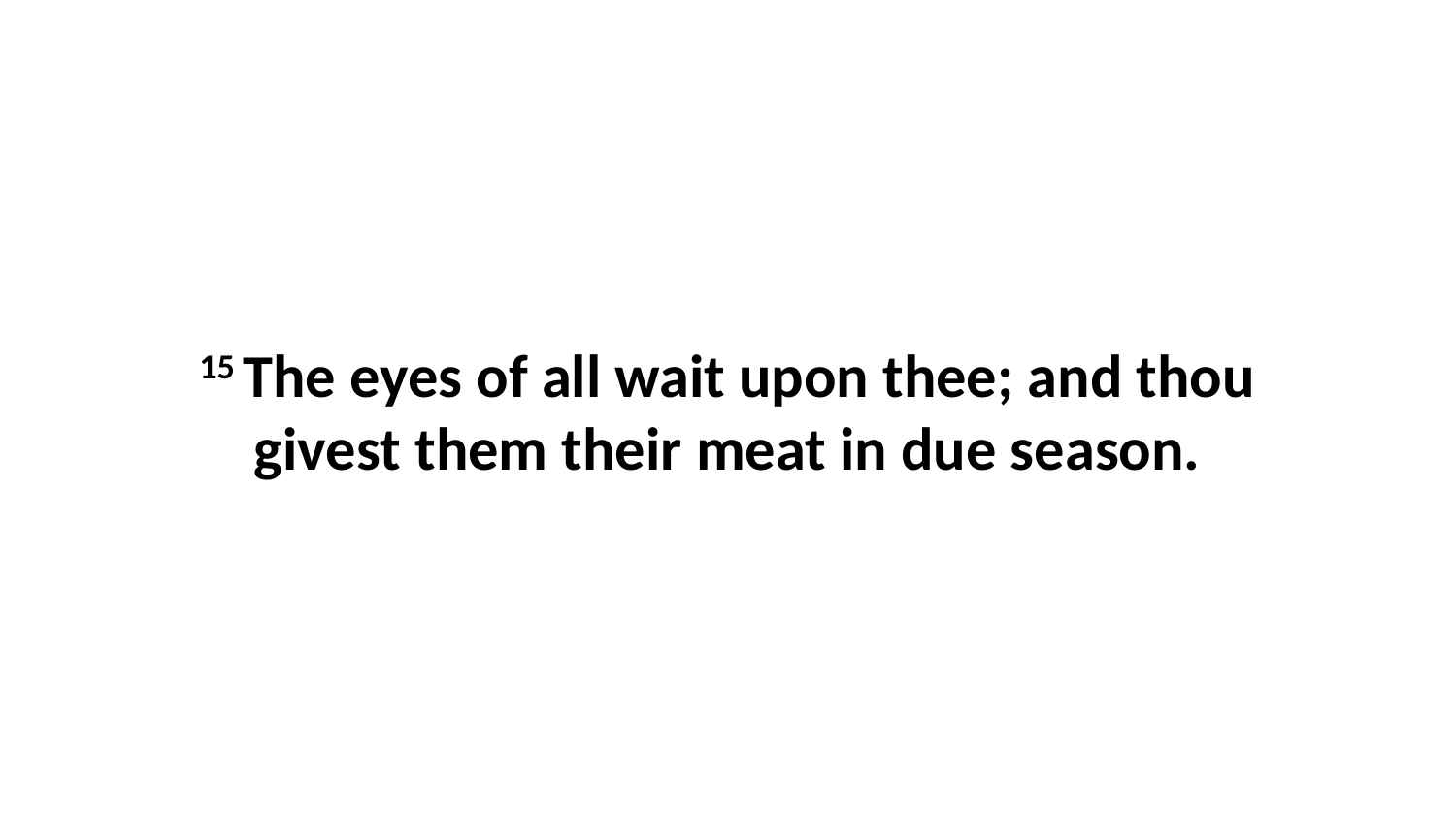

15 The eyes of all wait upon thee; and thou givest them their meat in due season.